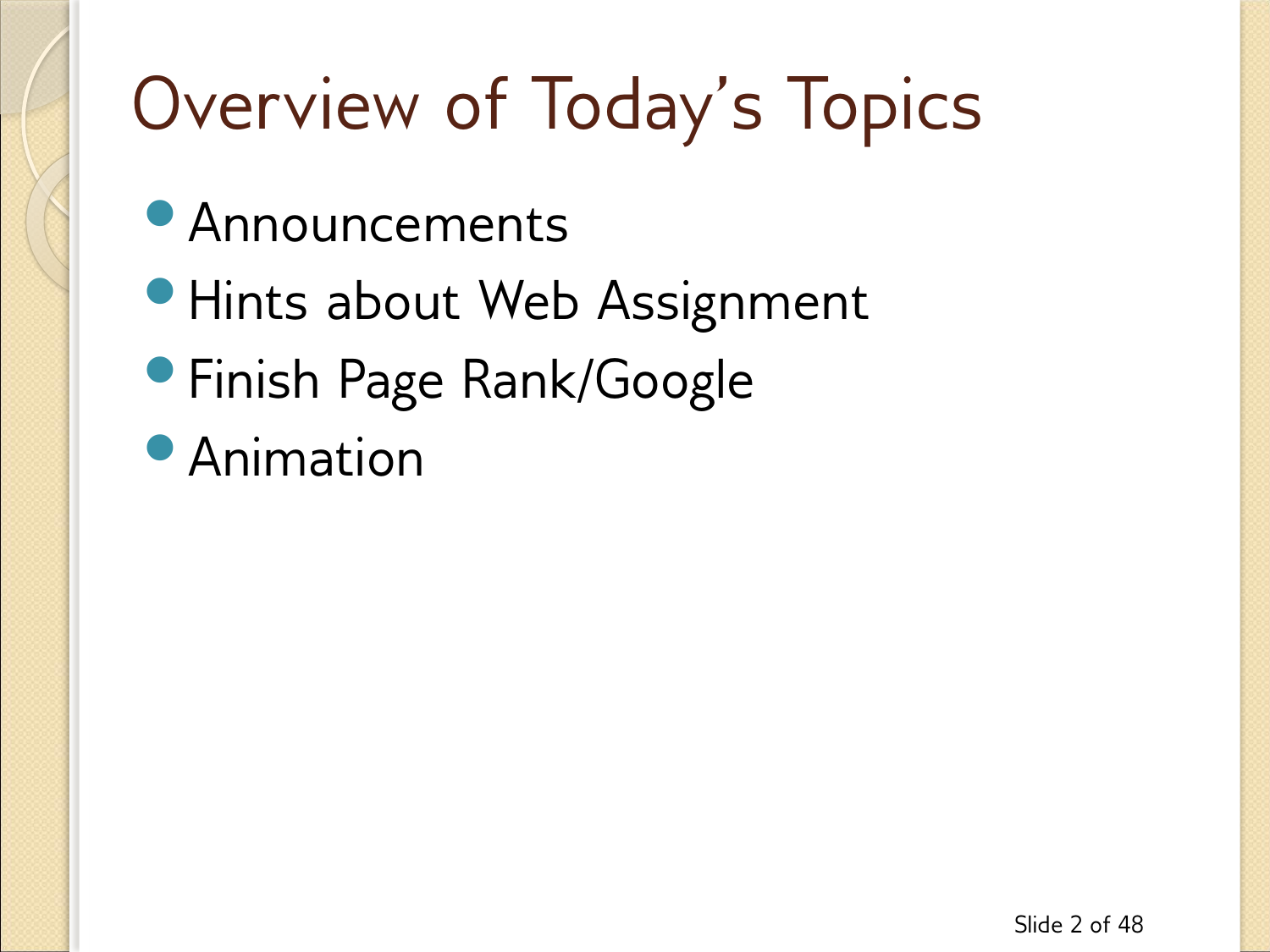

# Overview of Today’s Topics
Announcements
Hints about Web Assignment
Finish Page Rank/Google
Animation